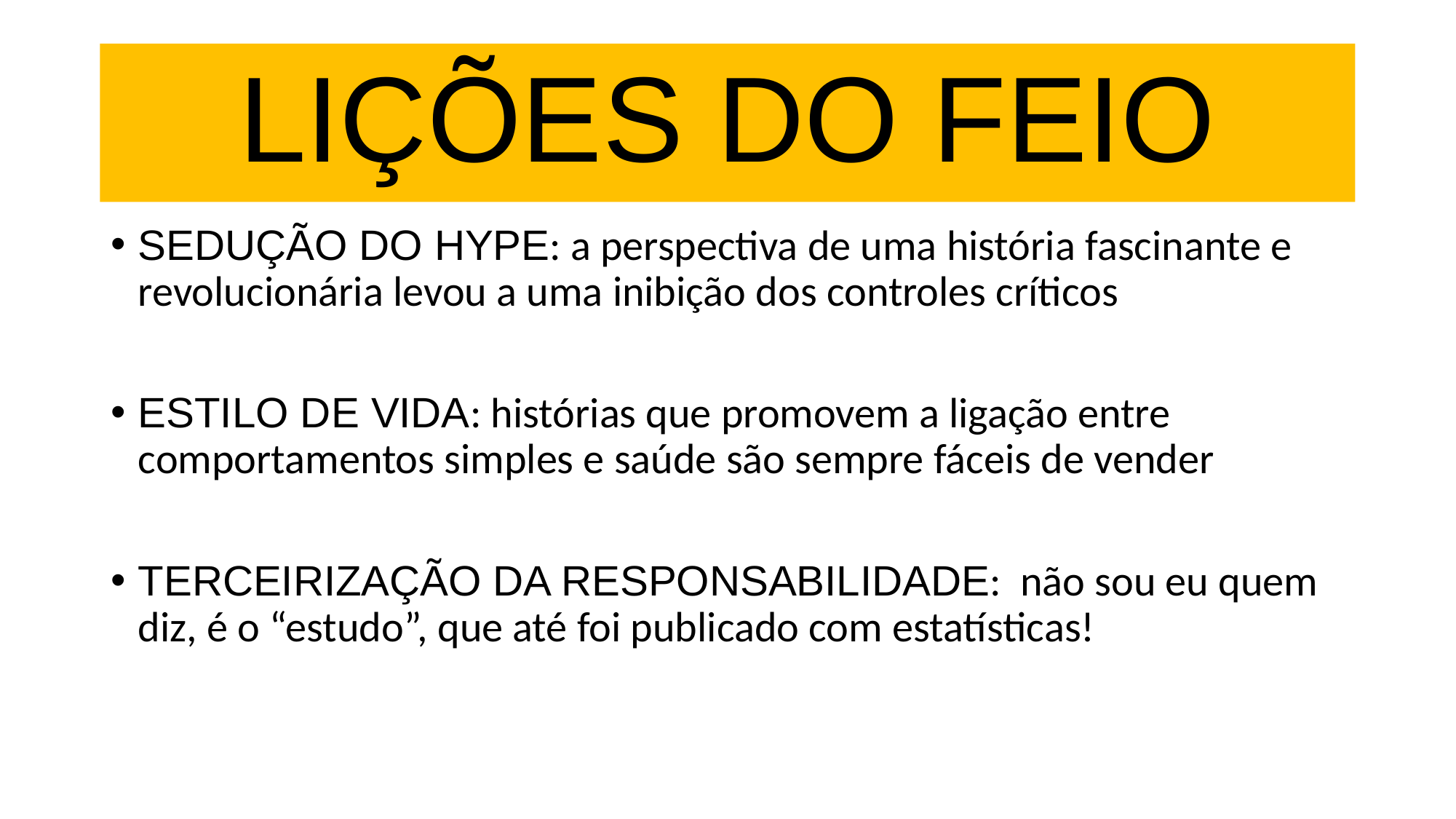

# LIÇÕES DO FEIO
SEDUÇÃO DO HYPE: a perspectiva de uma história fascinante e revolucionária levou a uma inibição dos controles críticos

ESTILO DE VIDA: histórias que promovem a ligação entre comportamentos simples e saúde são sempre fáceis de vender

TERCEIRIZAÇÃO DA RESPONSABILIDADE:  não sou eu quem diz, é o “estudo”, que até foi publicado com estatísticas!